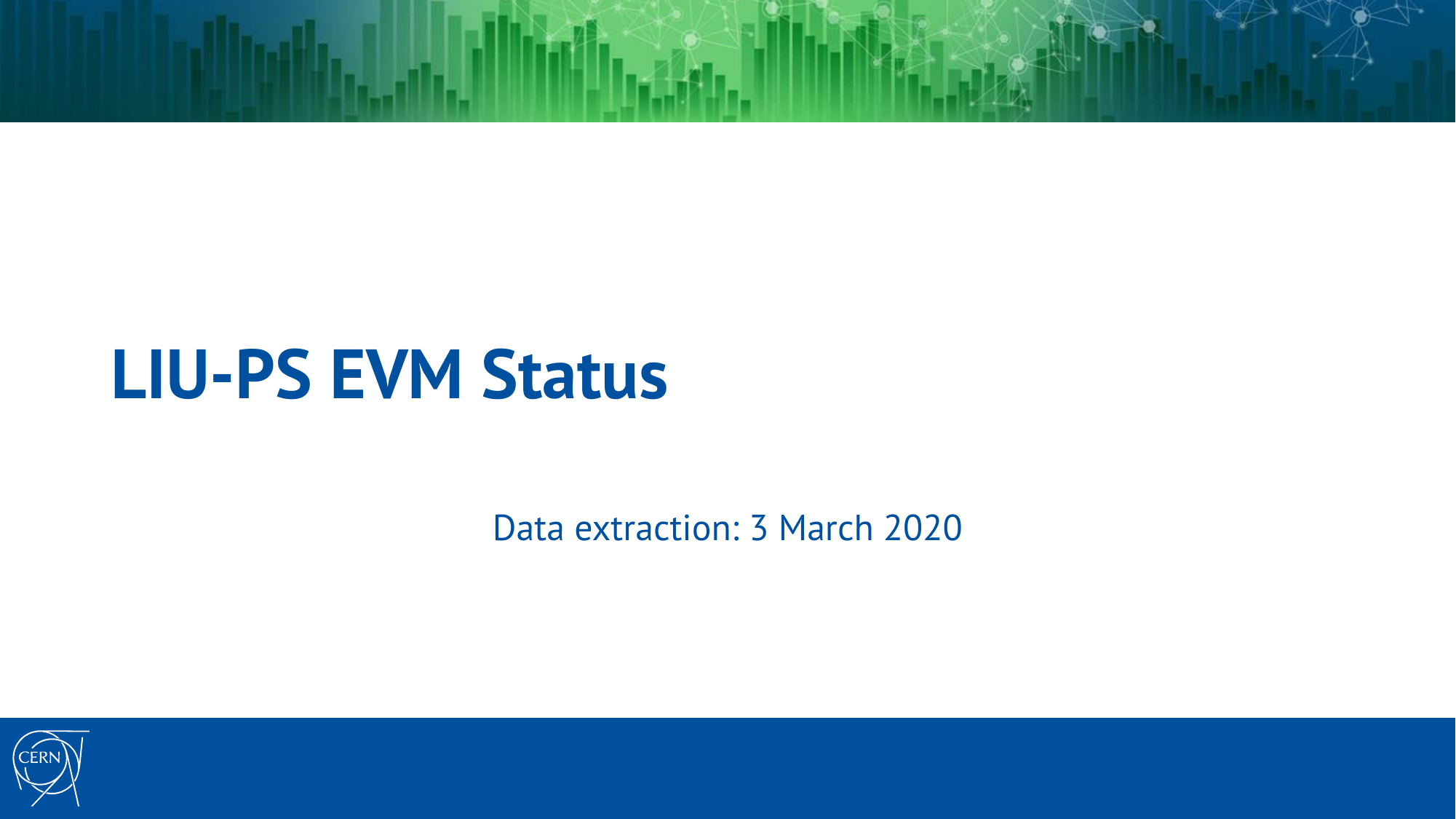

# LIU-PS EVM Status
Data extraction: 3 March 2020